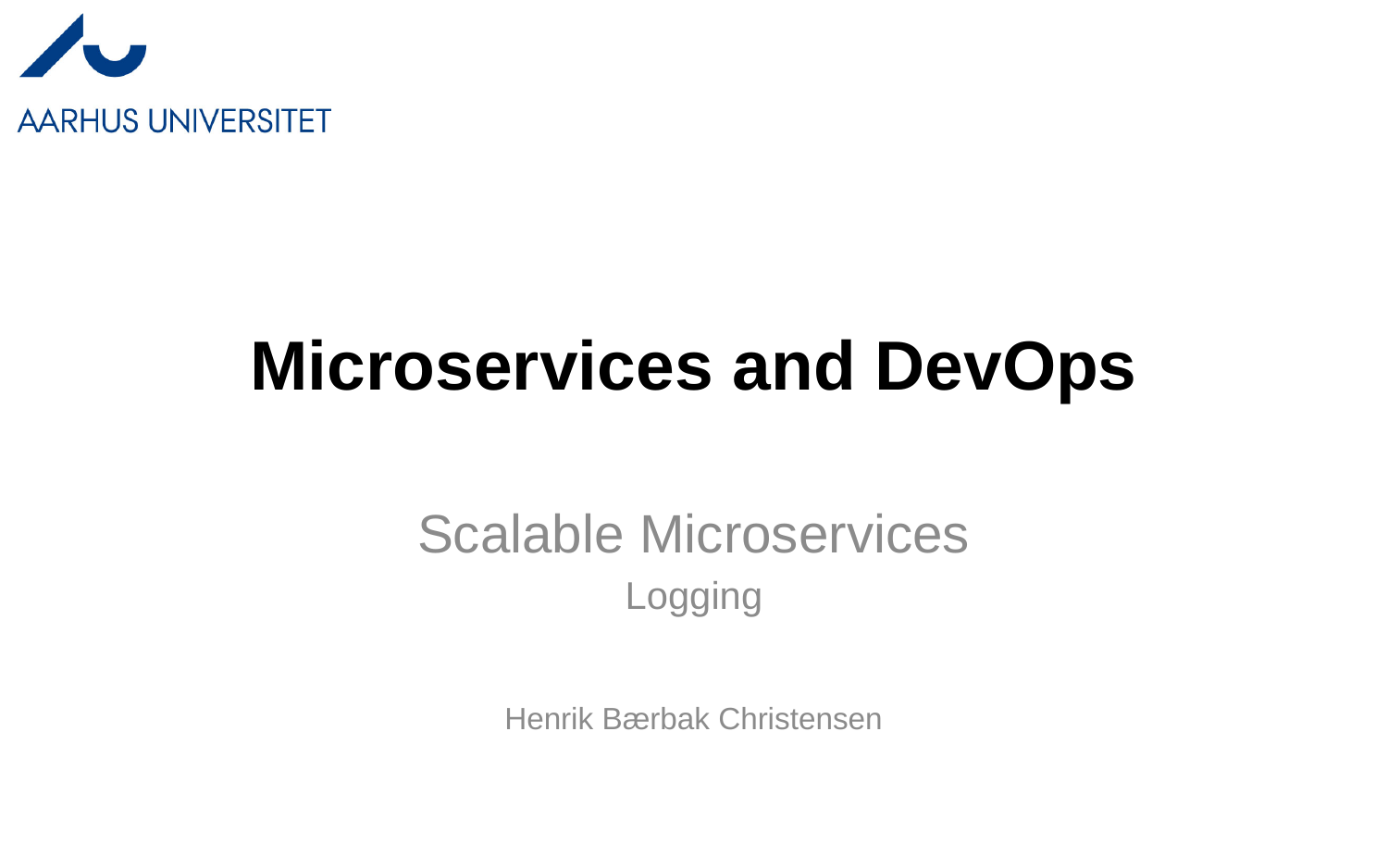

# Microservices and DevOps
Scalable Microservices
Logging

Henrik Bærbak Christensen